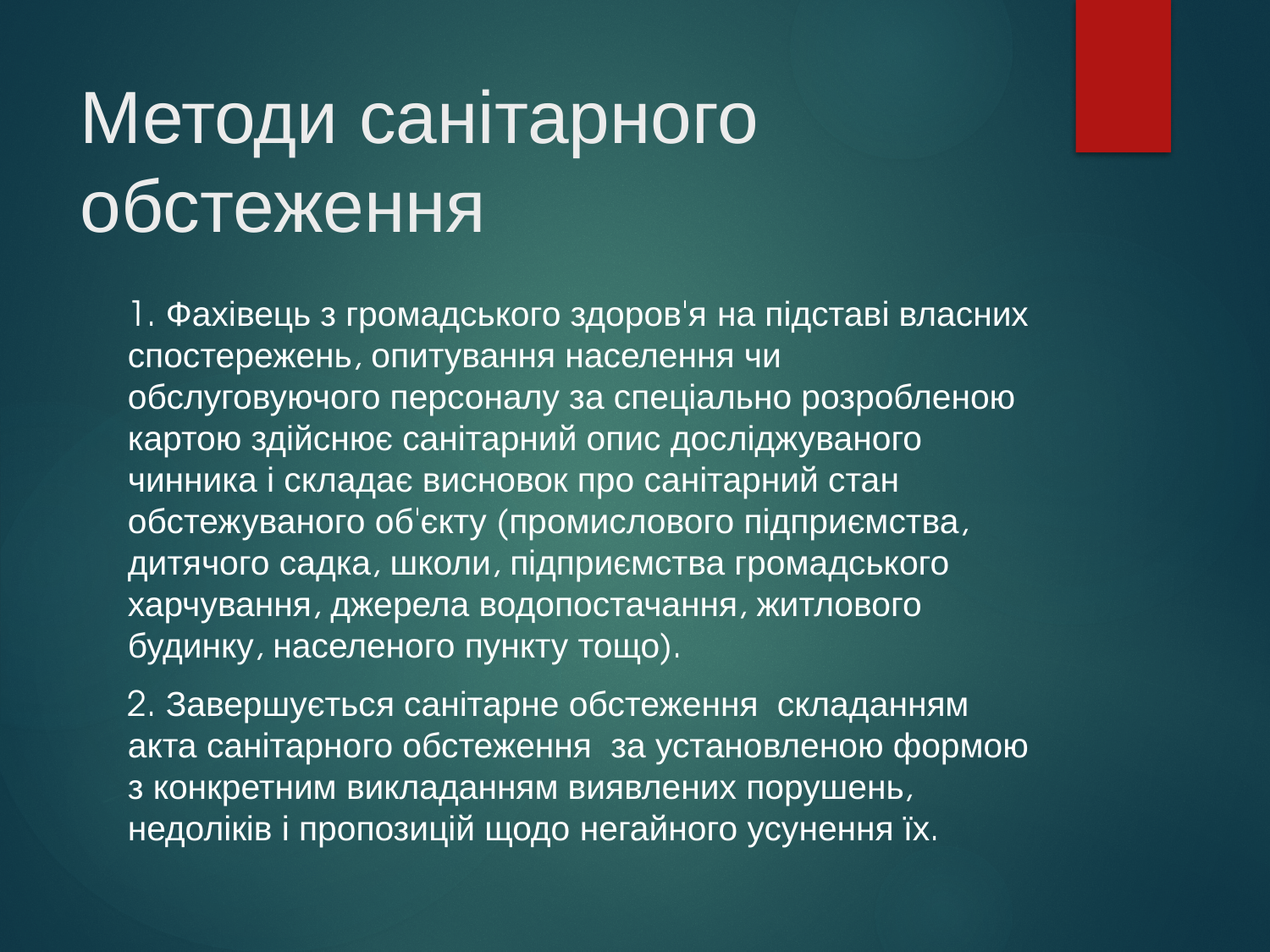

# Методи санітарного обстеження
1. Фахівець з громадського здоров'я на підставі власних спостережень, опитування населення чи обслуговуючого персоналу за спеціально розробленою картою здійснює санітарний опис досліджуваного чинника і складає висновок про санітарний стан  обстежуваного об'єкту (промислового підприємства, дитячого садка, школи, підприємства громадського харчування, джерела водопостачання, житлового будинку, населеного пункту тощо).
2. Завершується санітарне обстеження  складанням акта санітарного обстеження  за установленою формою з конкретним викладанням виявлених порушень, недоліків і пропозицій щодо негайного усунення їх.